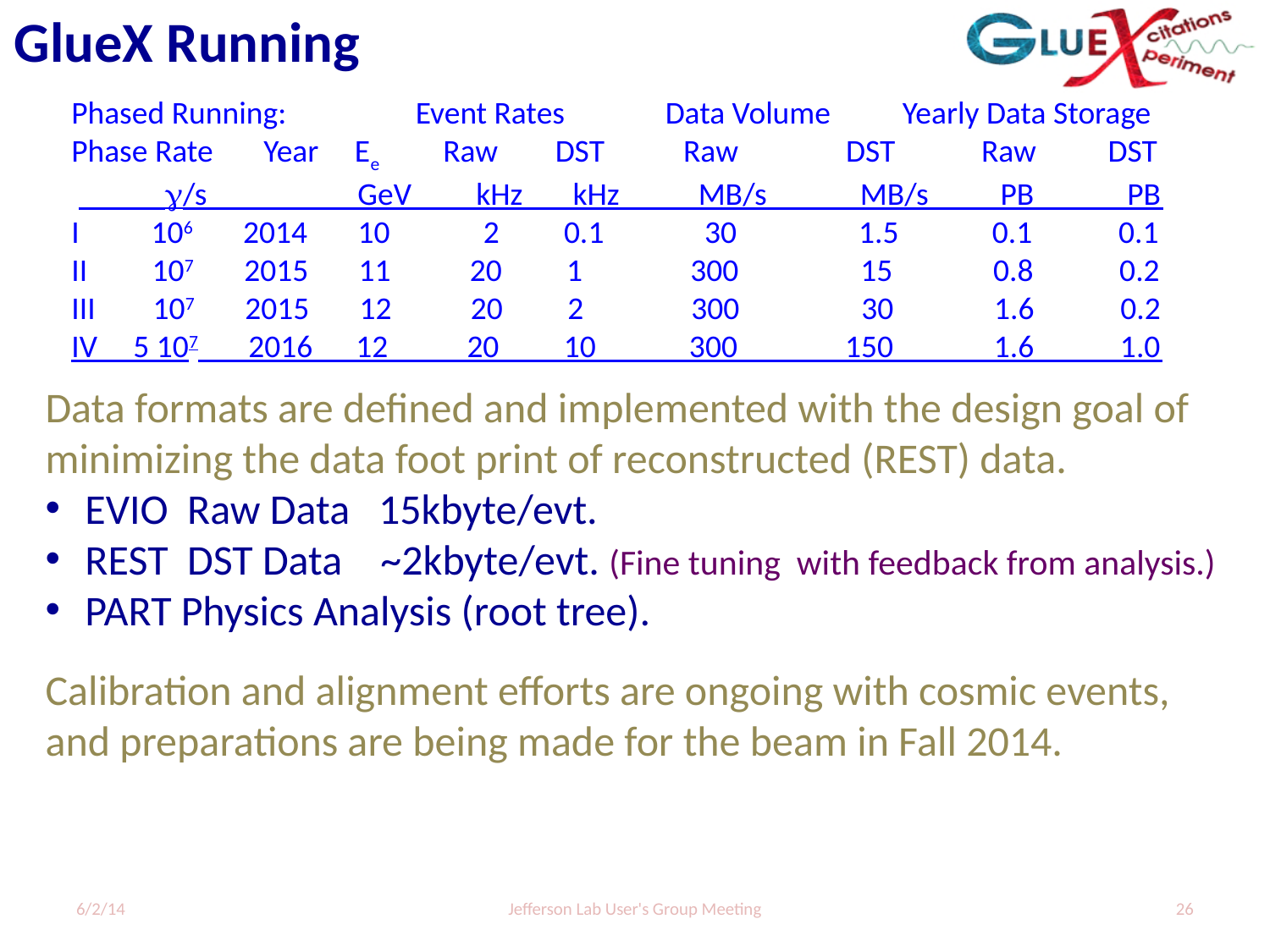

GlueX Running
Phased Running:                  Event Rates              Data Volume          Yearly Data Storage
Phase Rate       Year     Ee               Raw        DST           Raw               DST            Raw          DST
             γ/s                     GeV         kHz       kHz           MB/s             MB/s          PB             PB
I          106       2014       10             2         0.1              30                 1.5             0.1            0.1
II         107       2015       11           20         1               300                 15              0.8            0.2
III        107       2015       12           20         2               300                 30              1.6            0.2
IV     5 107       2016      12           20         10             300               150              1.6            1.0

Data formats are defined and implemented with the design goal of minimizing the data foot print of reconstructed (REST) data.
EVIO  Raw Data   15kbyte/evt.
REST  DST Data    ~2kbyte/evt. (Fine tuning  with feedback from analysis.)
PART Physics Analysis (root tree).
Calibration and alignment efforts are ongoing with cosmic events, and preparations are being made for the beam in Fall 2014.
6/2/14
Jefferson Lab User's Group Meeting
26